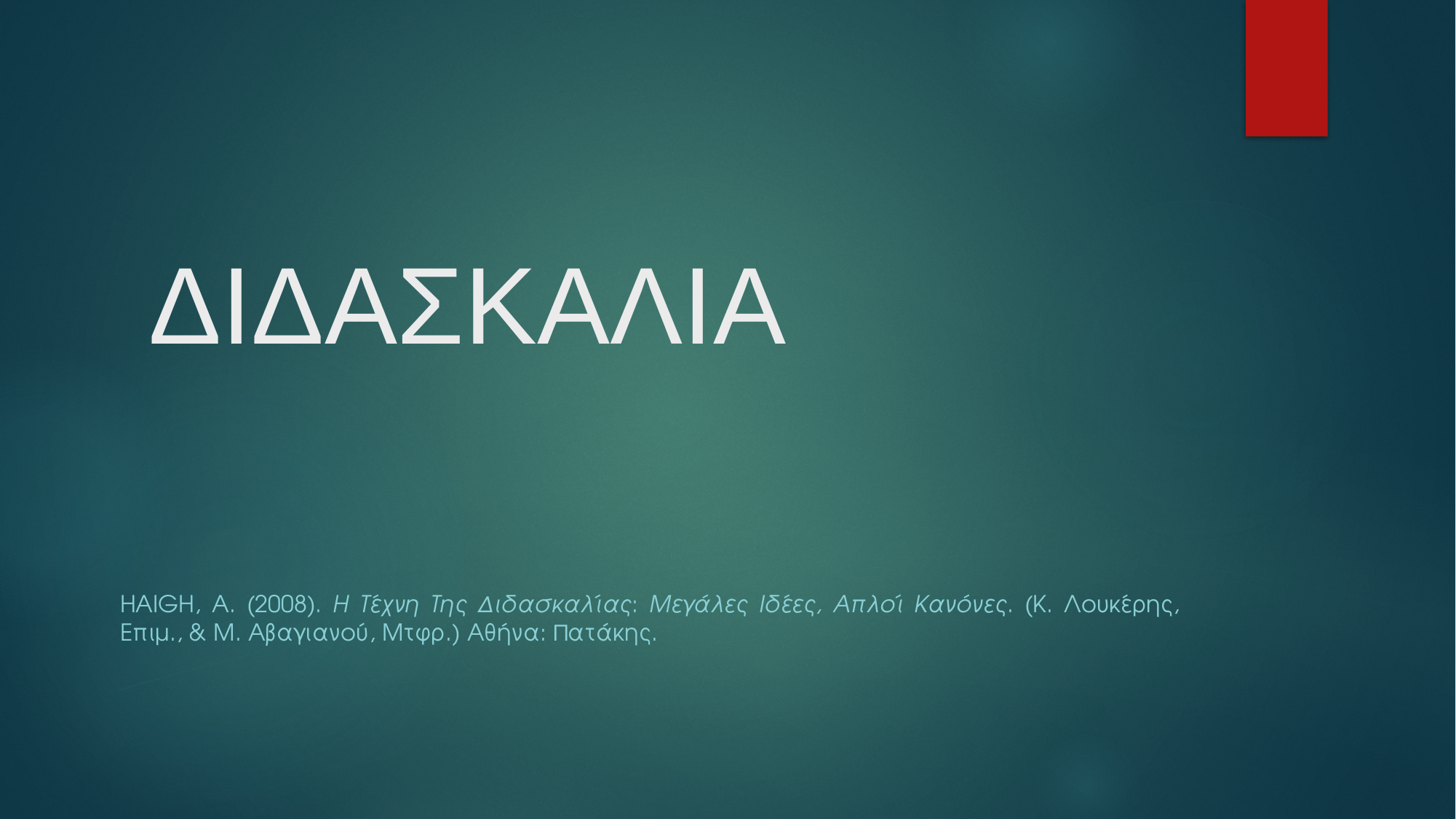

# ΔΙΔΑΣΚΑΛΙΑ

Haigh, A. (2008). Η Τέχνη Της Διδασκαλίας: Μεγάλες Ιδέες, Απλοί Κανόνες. (Κ. Λουκέρης, Επιμ., & Μ. Αβαγιανού, Μτφρ.) Αθήνα: Πατάκης.